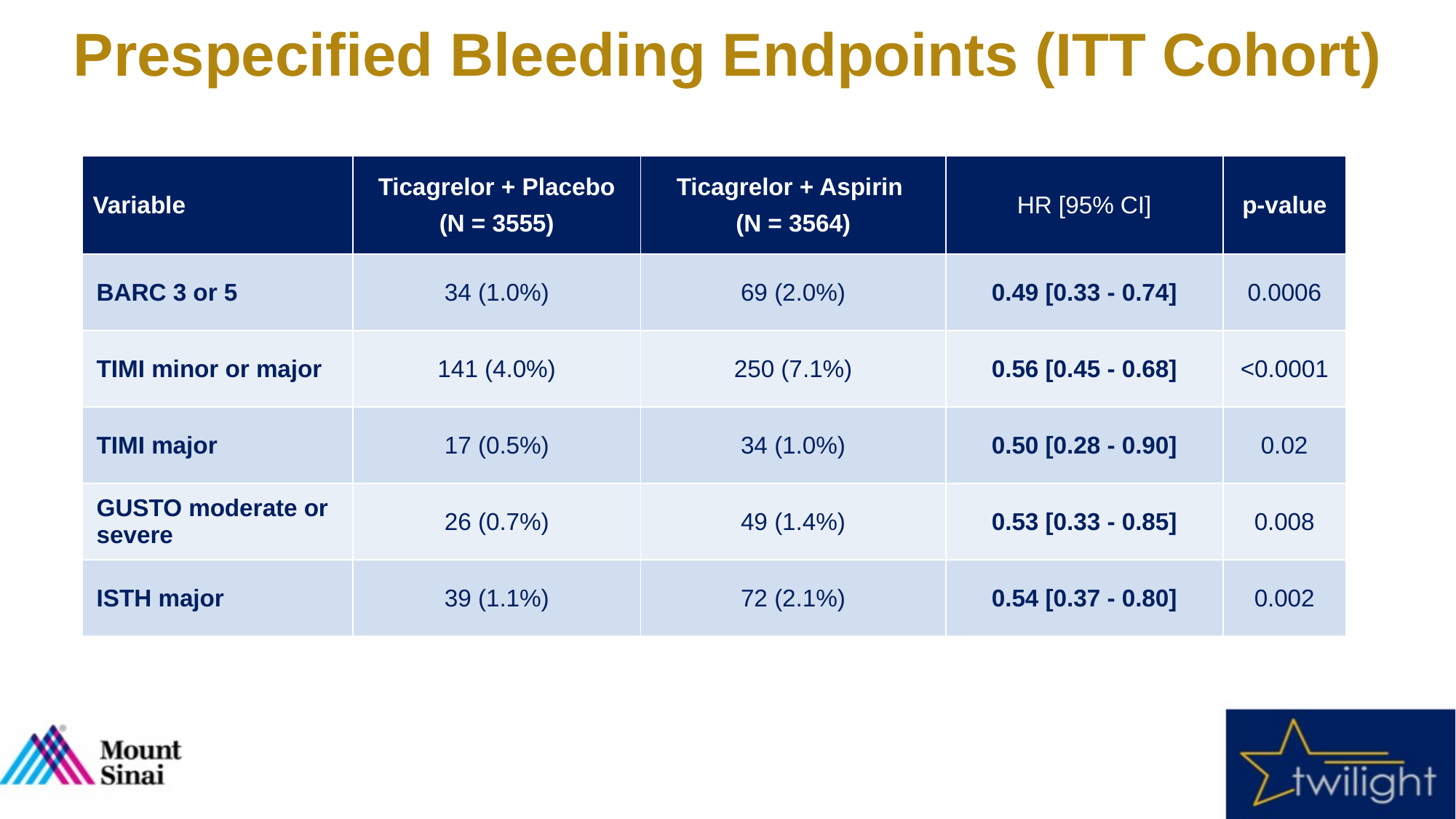

Prespecified Bleeding Endpoints (ITT Cohort)
| Variable | Ticagrelor + Placebo (N = 3555) | Ticagrelor + Aspirin (N = 3564) | HR [95% CI] | p-value |
| --- | --- | --- | --- | --- |
| BARC 3 or 5 | 34 (1.0%) | 69 (2.0%) | 0.49 [0.33 - 0.74] | 0.0006 |
| TIMI minor or major | 141 (4.0%) | 250 (7.1%) | 0.56 [0.45 - 0.68] | <0.0001 |
| TIMI major | 17 (0.5%) | 34 (1.0%) | 0.50 [0.28 - 0.90] | 0.02 |
| GUSTO moderate or severe | 26 (0.7%) | 49 (1.4%) | 0.53 [0.33 - 0.85] | 0.008 |
| ISTH major | 39 (1.1%) | 72 (2.1%) | 0.54 [0.37 - 0.80] | 0.002 |